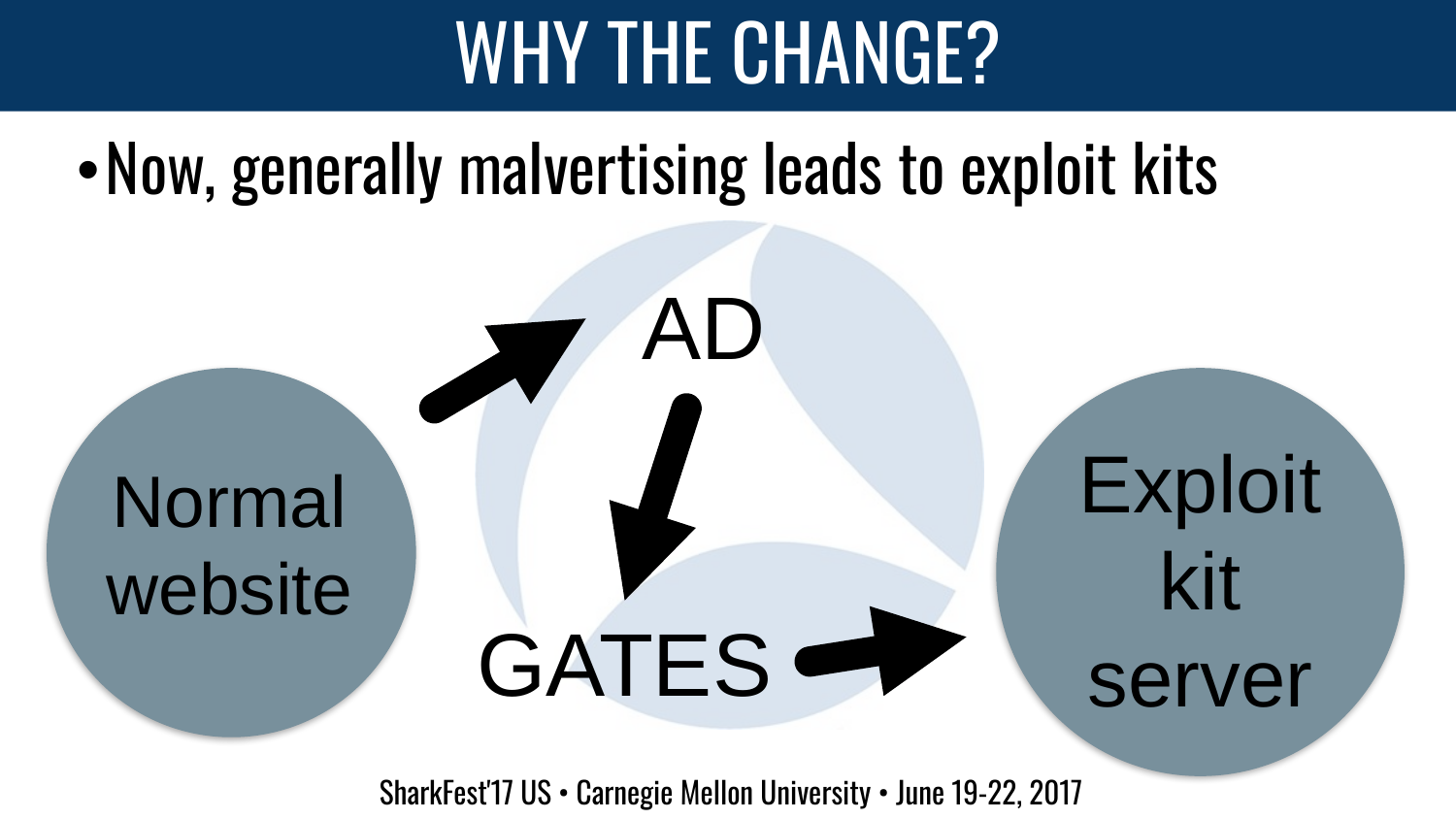

WHY THE CHANGE?
Now, generally malvertising leads to exploit kits

AD

Exploitkit
server
Normal
website
GATES